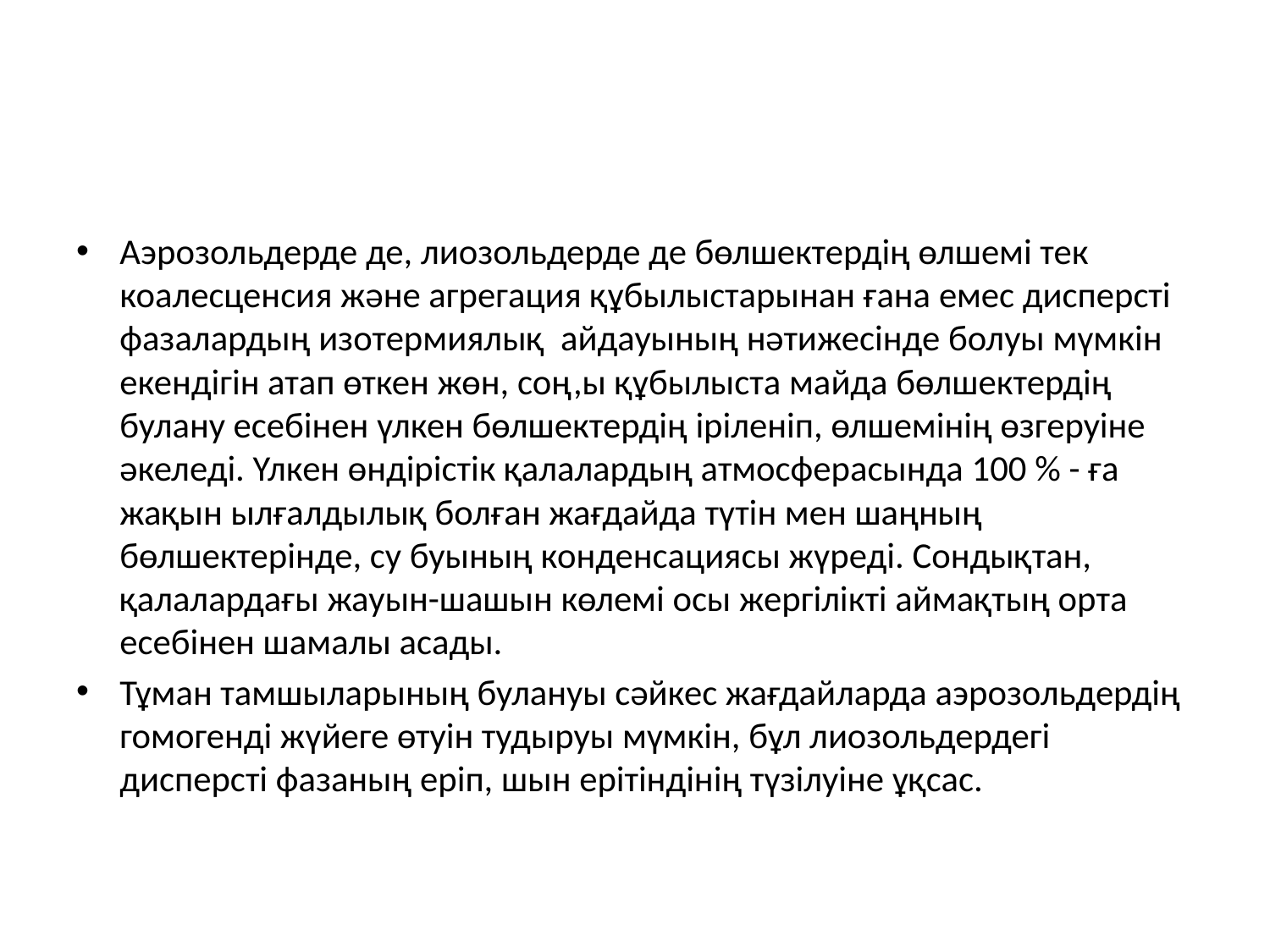

#
Аэрозольдерде де, лиозольдерде де бөлшектердің өлшемі тек коалесценсия және агрегация құбылыстарынан ғана емес дисперсті фазалардың изотермиялық  айдауының нәтижесінде болуы мүмкін екендігін атап өткен жөн, соң,ы құбылыста майда бөлшектердің булану есебінен үлкен бөлшектердің іріленіп, өлшемінің өзгеруіне әкеледі. Үлкен өндірістік қалалардың атмосферасында 100 % - ға жақын ылғалдылық болған жағдайда түтін мен шаңның бөлшектерінде, су буының конденсациясы жүреді. Сондықтан, қалалардағы жауын-шашын көлемі осы жергілікті аймақтың орта есебінен шамалы асады.
Тұман тамшыларының булануы сәйкес жағдайларда аэрозольдердің гомогенді жүйеге өтуін тудыруы мүмкін, бұл лиозольдердегі дисперсті фазаның еріп, шын ерітіндінің түзілуіне ұқсас.